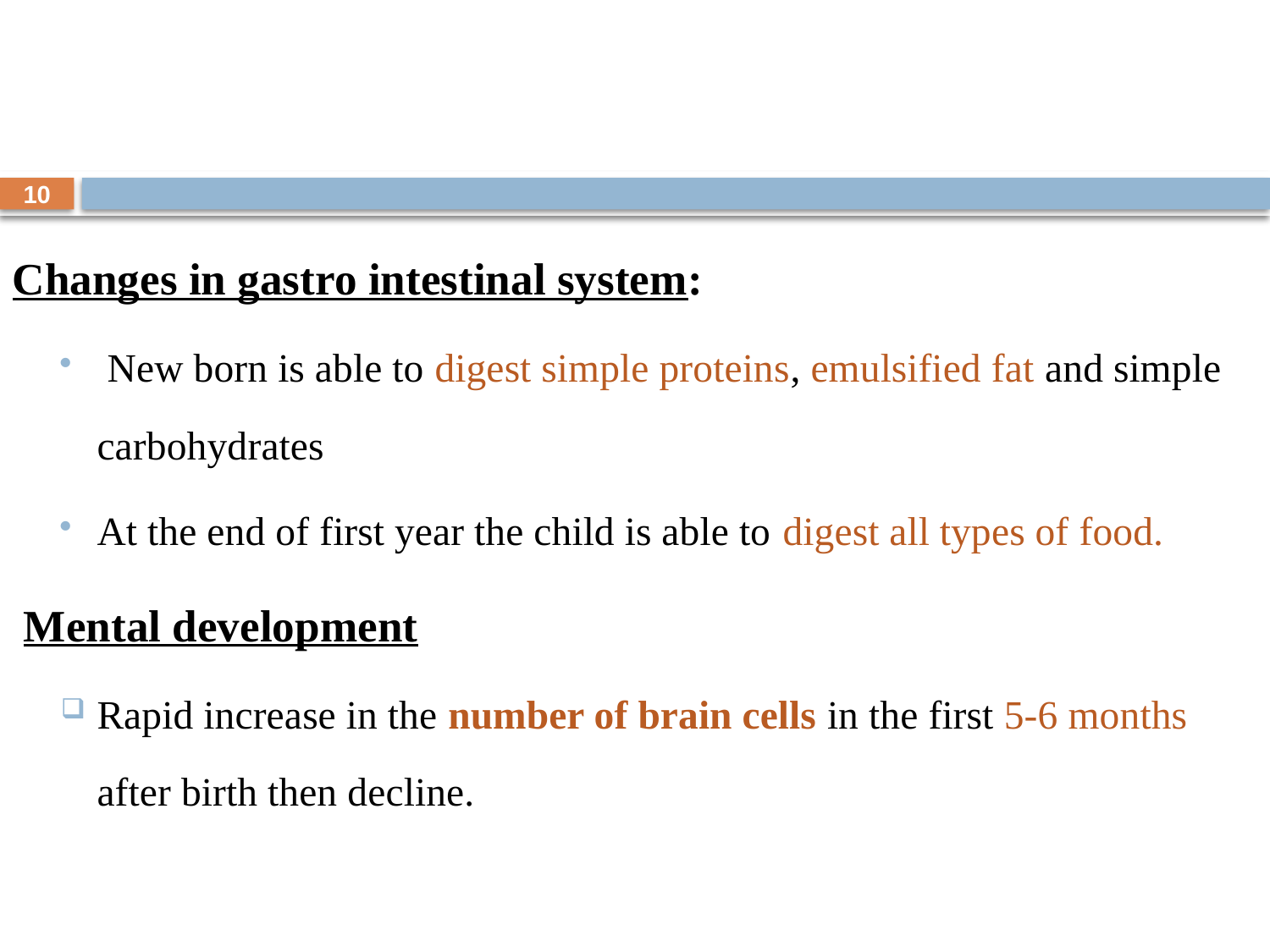

10
Changes in gastro intestinal system:
 New born is able to digest simple proteins, emulsified fat and simple carbohydrates
At the end of first year the child is able to digest all types of food.
 Mental development
Rapid increase in the number of brain cells in the first 5-6 months after birth then decline.